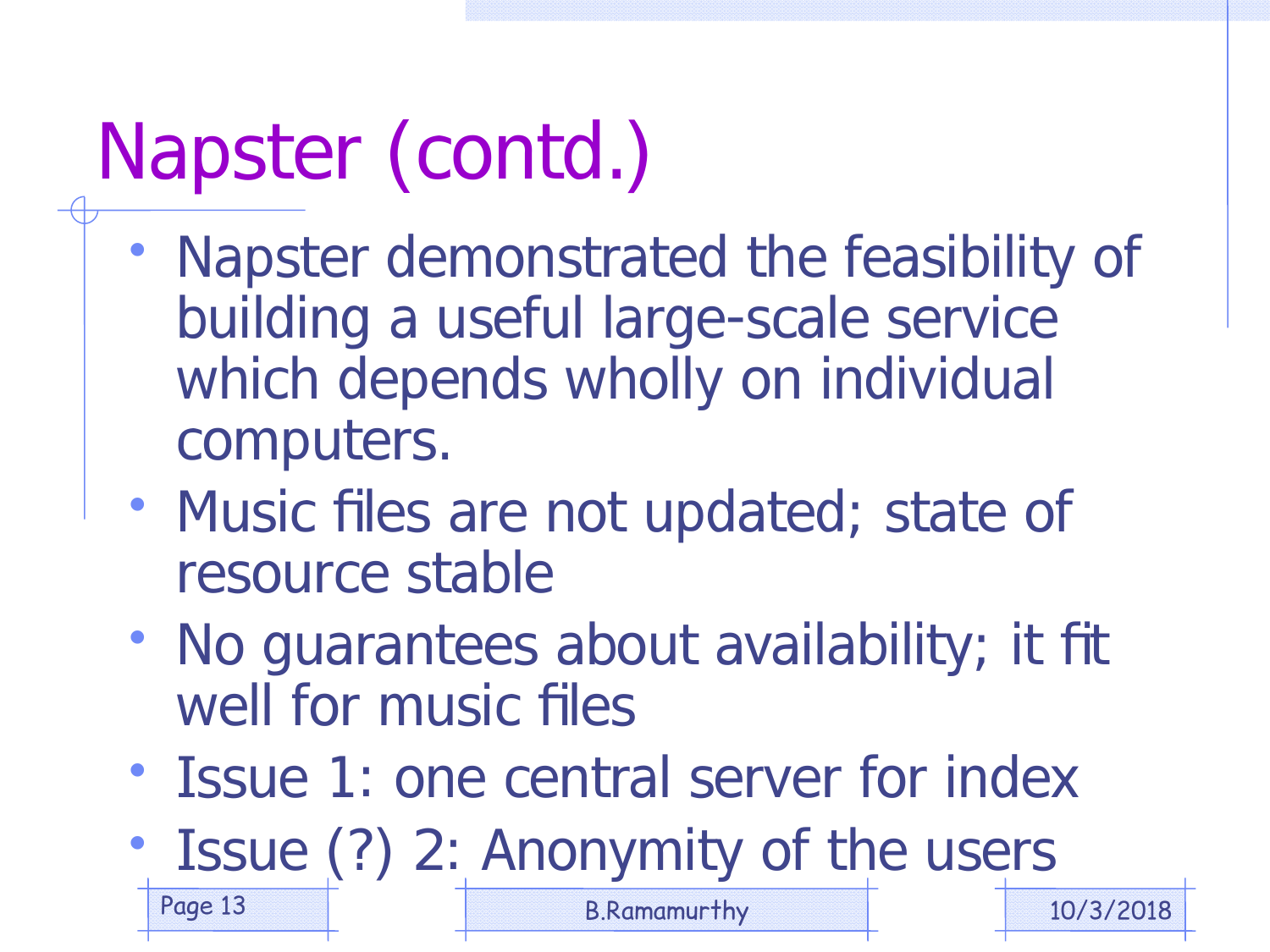

# Napster (contd.)
Napster demonstrated the feasibility of building a useful large-scale service which depends wholly on individual computers.
Music files are not updated; state of resource stable
No guarantees about availability; it fit well for music files
Issue 1: one central server for index
Issue (?) 2: Anonymity of the users

Page 13
B.Ramamurthy
10/3/2018